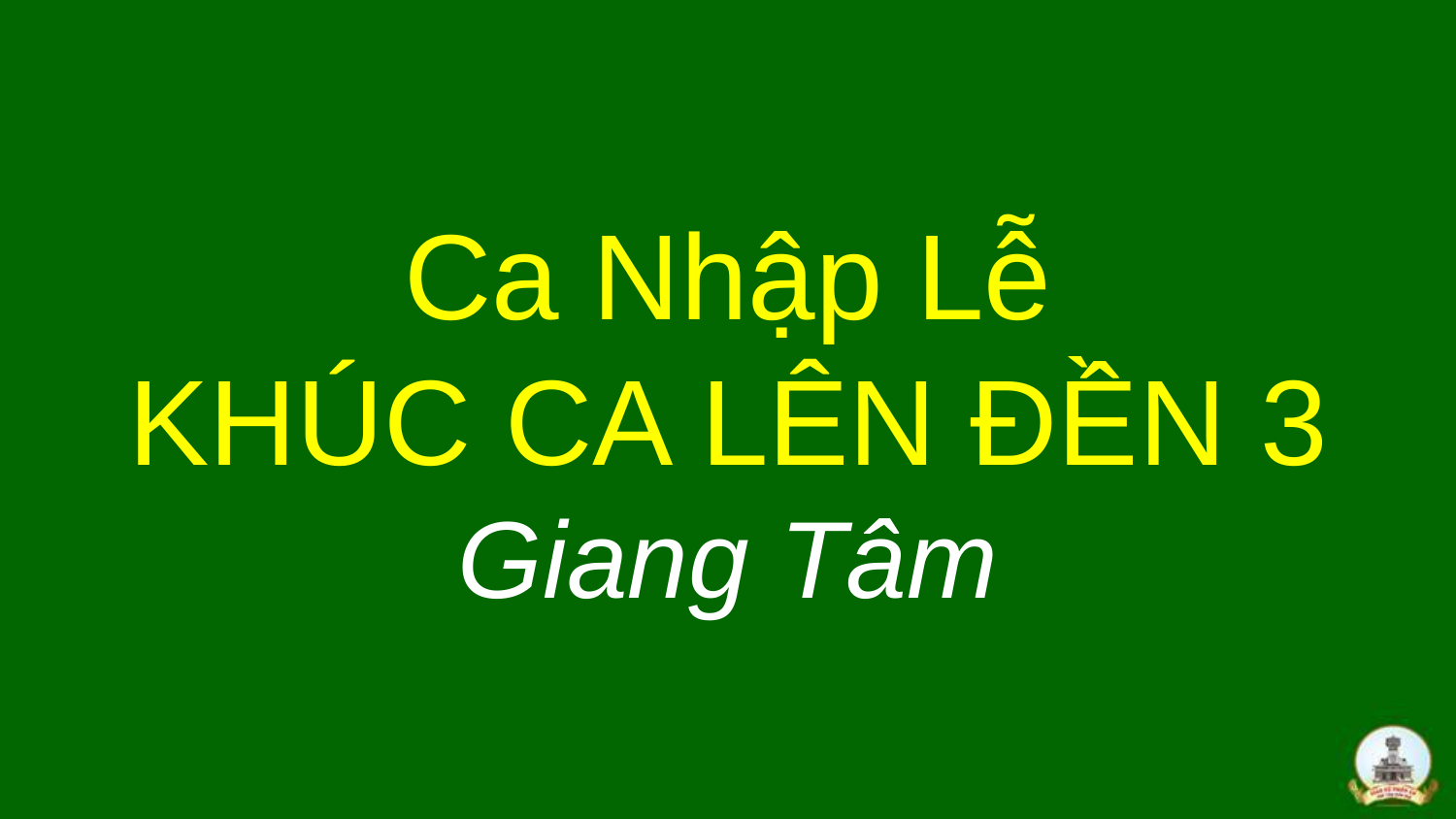

# Ca Nhập Lễ KHÚC CA LÊN ĐỀN 3 Giang Tâm